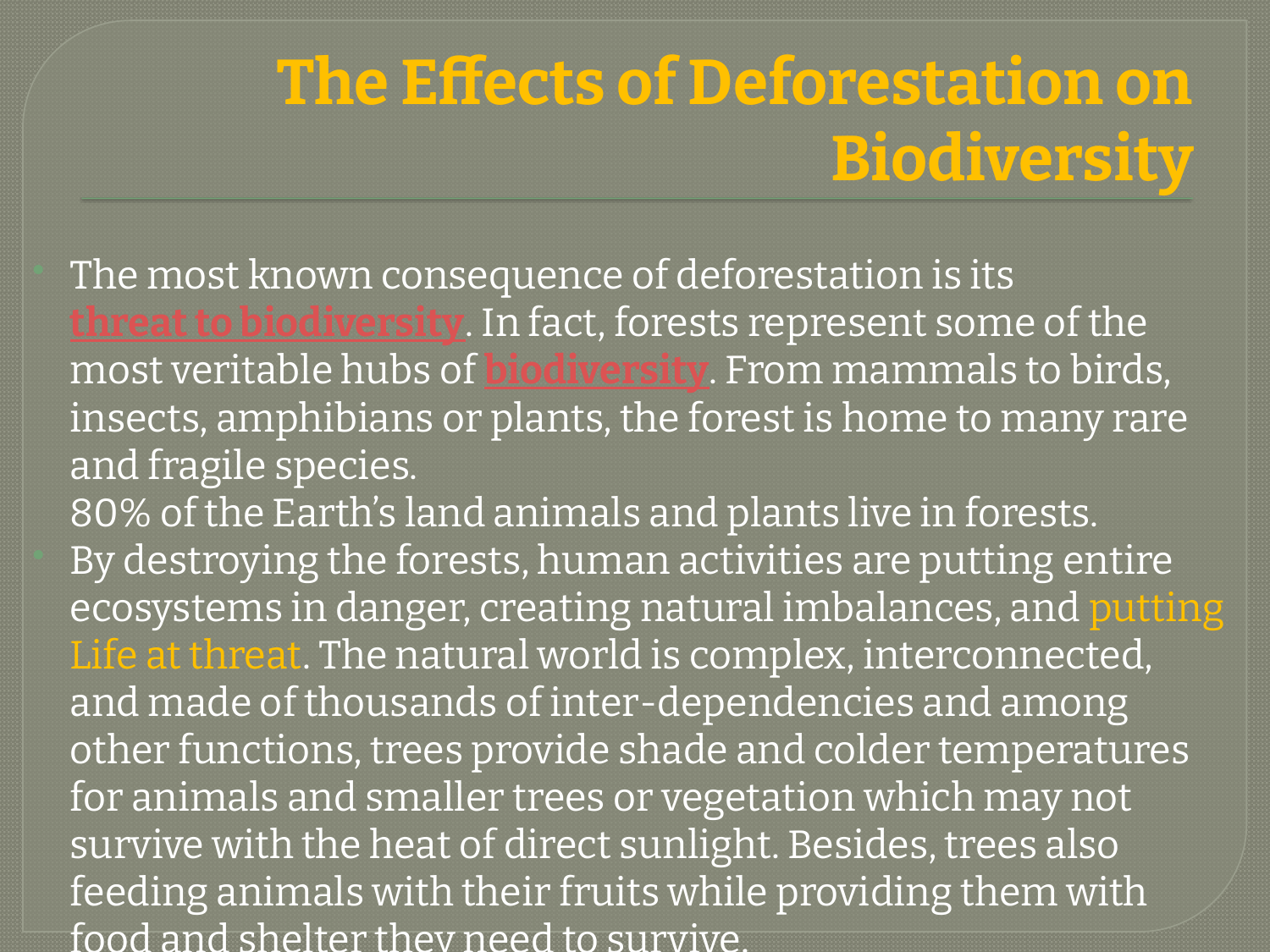

# The Effects of Deforestation on Biodiversity
The most known consequence of deforestation is its threat to biodiversity. In fact, forests represent some of the most veritable hubs of biodiversity. From mammals to birds, insects, amphibians or plants, the forest is home to many rare and fragile species.
80% of the Earth’s land animals and plants live in forests.
By destroying the forests, human activities are putting entire ecosystems in danger, creating natural imbalances, and putting Life at threat. The natural world is complex, interconnected, and made of thousands of inter-dependencies and among other functions, trees provide shade and colder temperatures for animals and smaller trees or vegetation which may not survive with the heat of direct sunlight. Besides, trees also feeding animals with their fruits while providing them with food and shelter they need to survive.